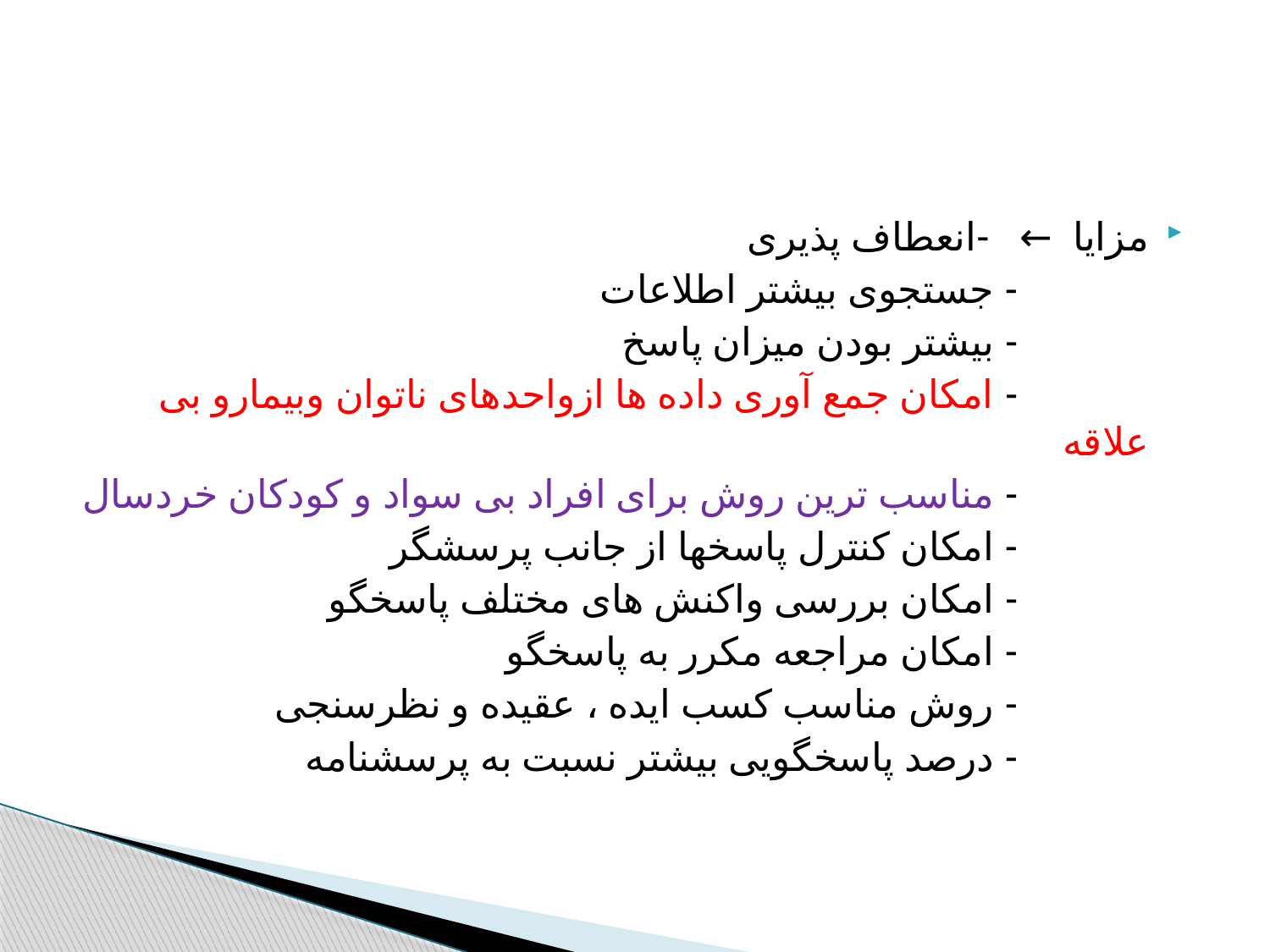

مزایا  ←   -انعطاف پذیری
                - جستجوی بیشتر اطلاعات
                - بیشتر بودن میزان پاسخ
                - امکان جمع آوری داده ها ازواحدهای ناتوان وبیمارو بی علاقه
                - مناسب ترین روش برای افراد بی سواد و کودکان خردسال
                - امکان کنترل پاسخها از جانب پرسشگر
                - امکان بررسی واکنش های مختلف پاسخگو
                - امکان مراجعه مکرر به پاسخگو
                - روش مناسب کسب ایده ، عقیده و نظرسنجی
                - درصد پاسخگویی بیشتر نسبت به پرسشنامه